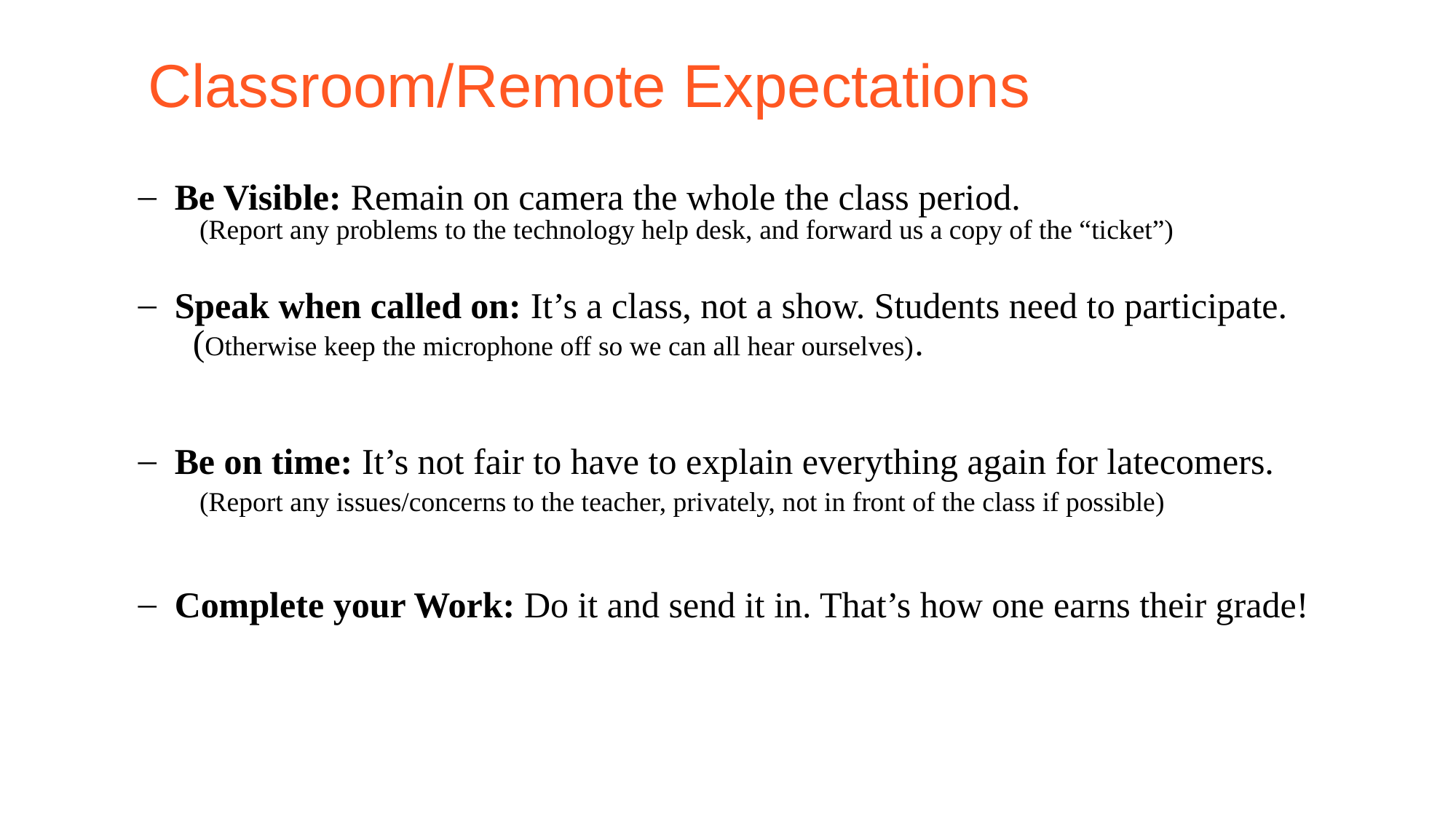

# Classroom/Remote Expectations
Be Visible: Remain on camera the whole the class period.
 (Report any problems to the technology help desk, and forward us a copy of the “ticket”)

Speak when called on: It’s a class, not a show. Students need to participate.
  (Otherwise keep the microphone off so we can all hear ourselves).

Be on time: It’s not fair to have to explain everything again for latecomers.
   (Report any issues/concerns to the teacher, privately, not in front of the class if possible)

Complete your Work: Do it and send it in. That’s how one earns their grade!